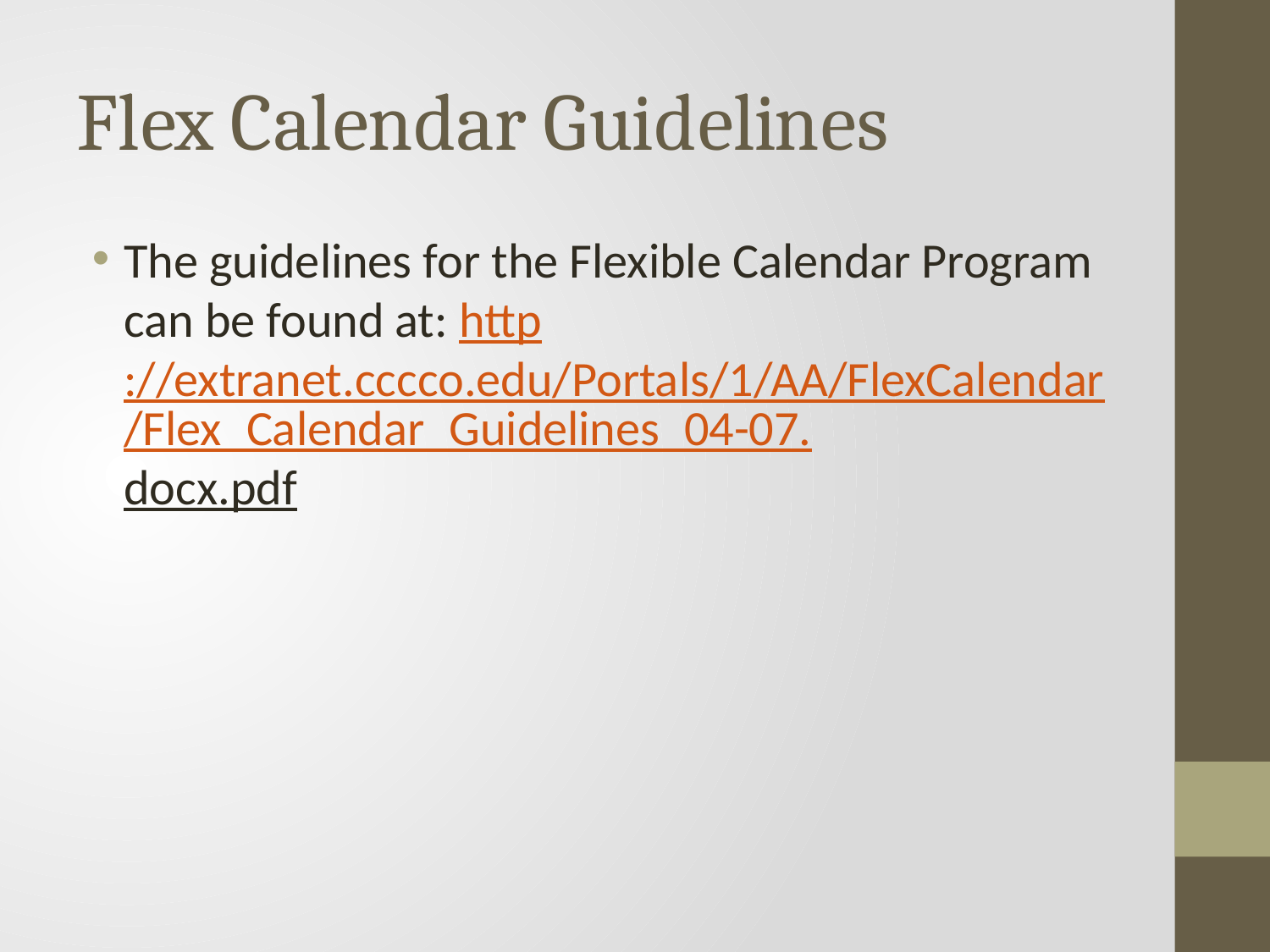

# Flex Calendar Guidelines
The guidelines for the Flexible Calendar Program can be found at: http://extranet.cccco.edu/Portals/1/AA/FlexCalendar/Flex_Calendar_Guidelines_04-07.docx.pdf